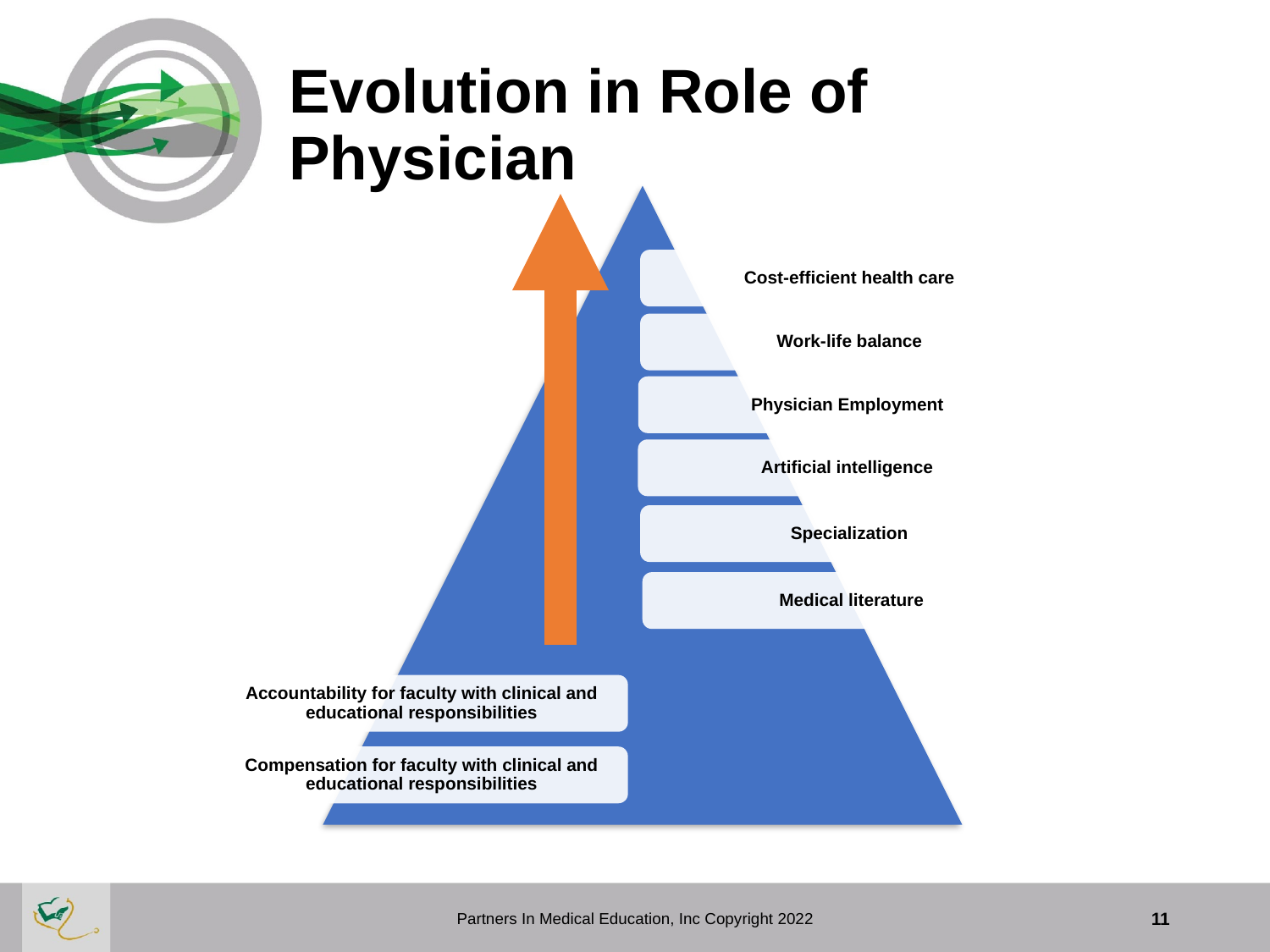

# Evolution in Role of Physician
Cost-efficient health care
Work-life balance
Physician Employment
Artificial intelligence
Specialization
Accountability for faculty with clinical and educational responsibilities
Compensation for faculty with clinical and educational responsibilities
Medical literature
Partners In Medical Education, Inc Copyright 2022
11